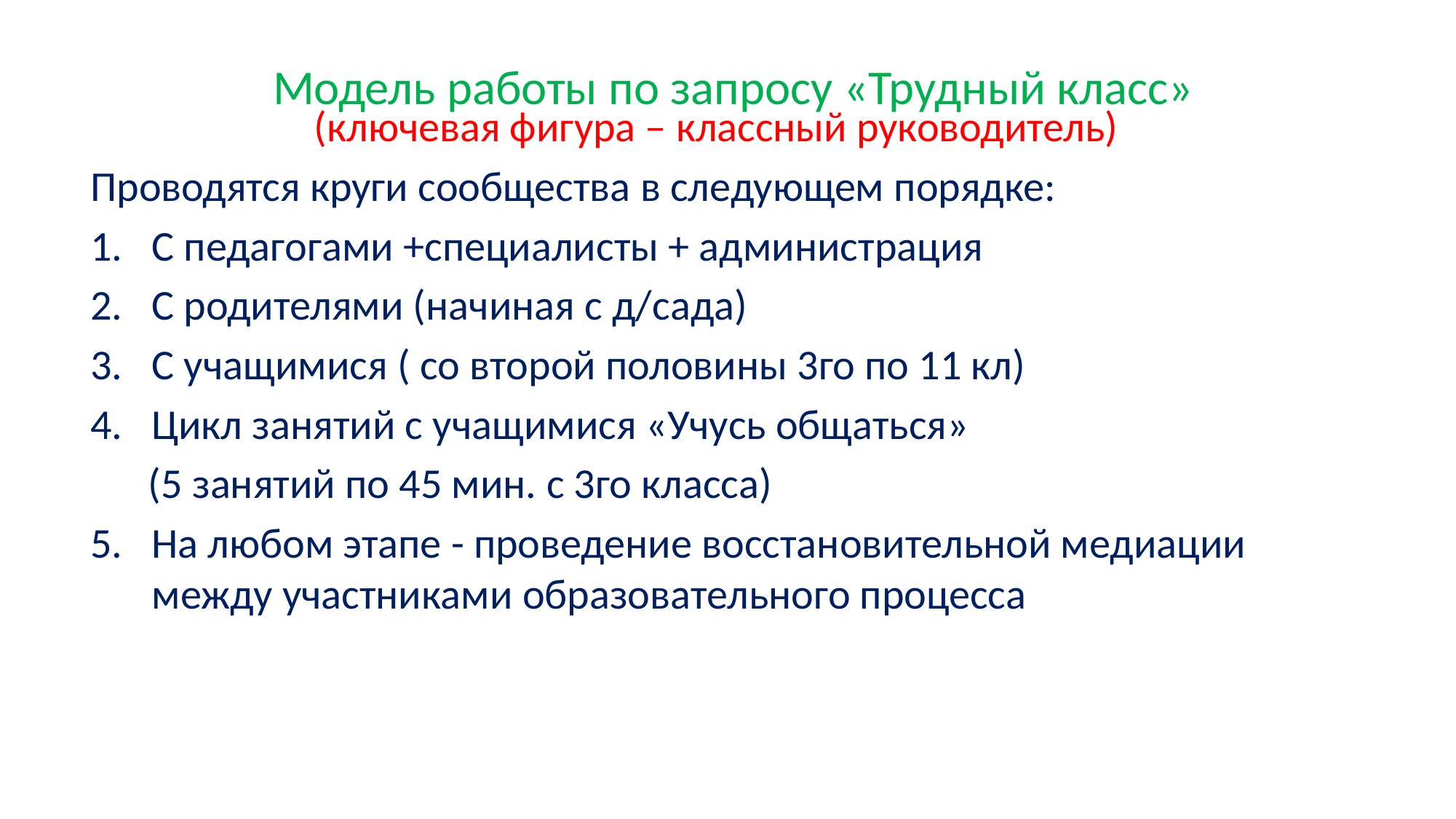

# Модель работы по запросу «Трудный класс»
(ключевая фигура – классный руководитель)
Проводятся круги сообщества в следующем порядке:
С педагогами +специалисты + администрация
С родителями (начиная с д/сада)
С учащимися ( со второй половины 3го по 11 кл)
4.   Цикл занятий с учащимися «Учусь общаться»
      (5 занятий по 45 мин. с 3го класса)
5.   На любом этапе - проведение восстановительной медиации между участниками образовательного процесса